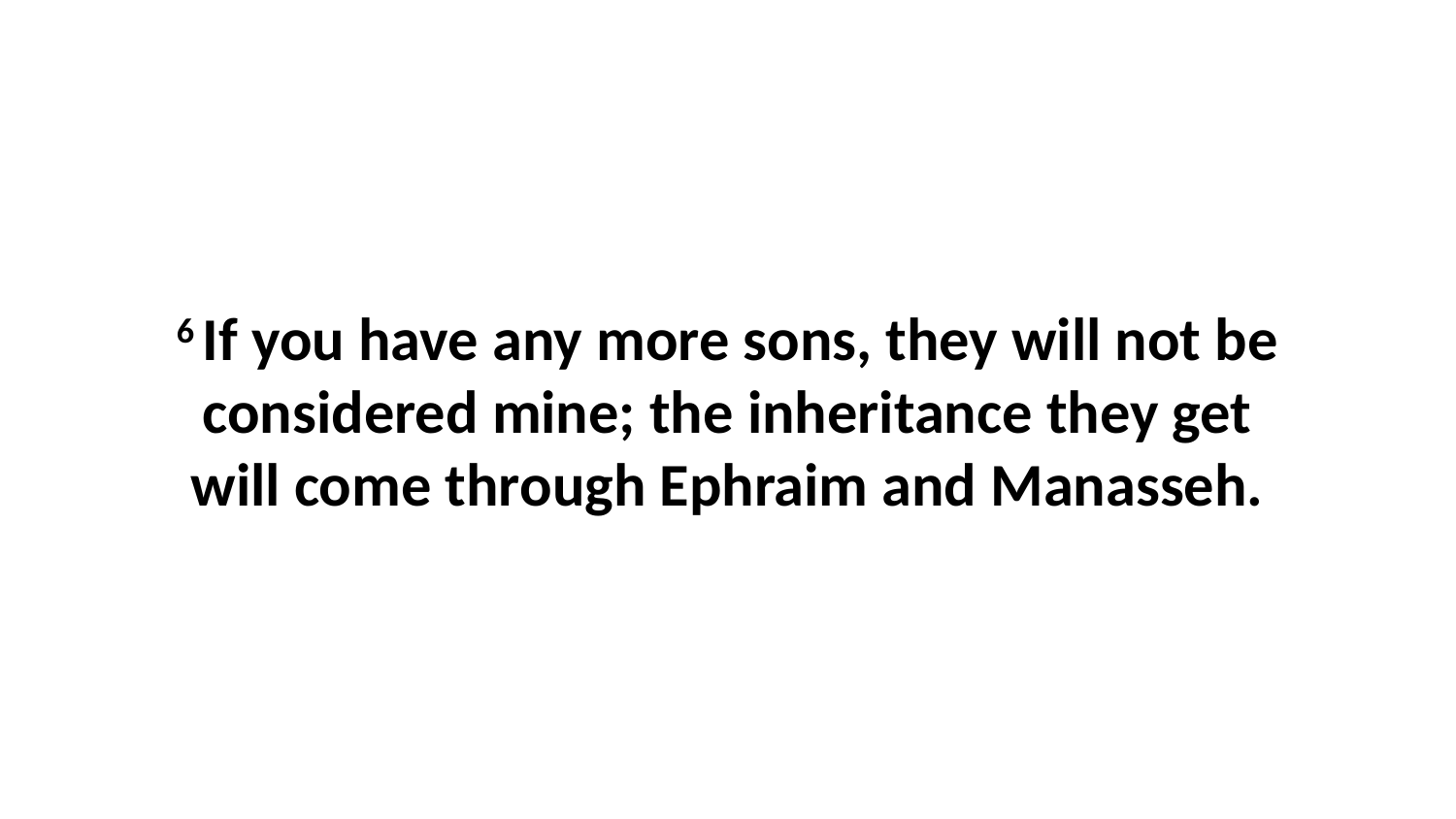

6 If you have any more sons, they will not be considered mine; the inheritance they get will come through Ephraim and Manasseh.